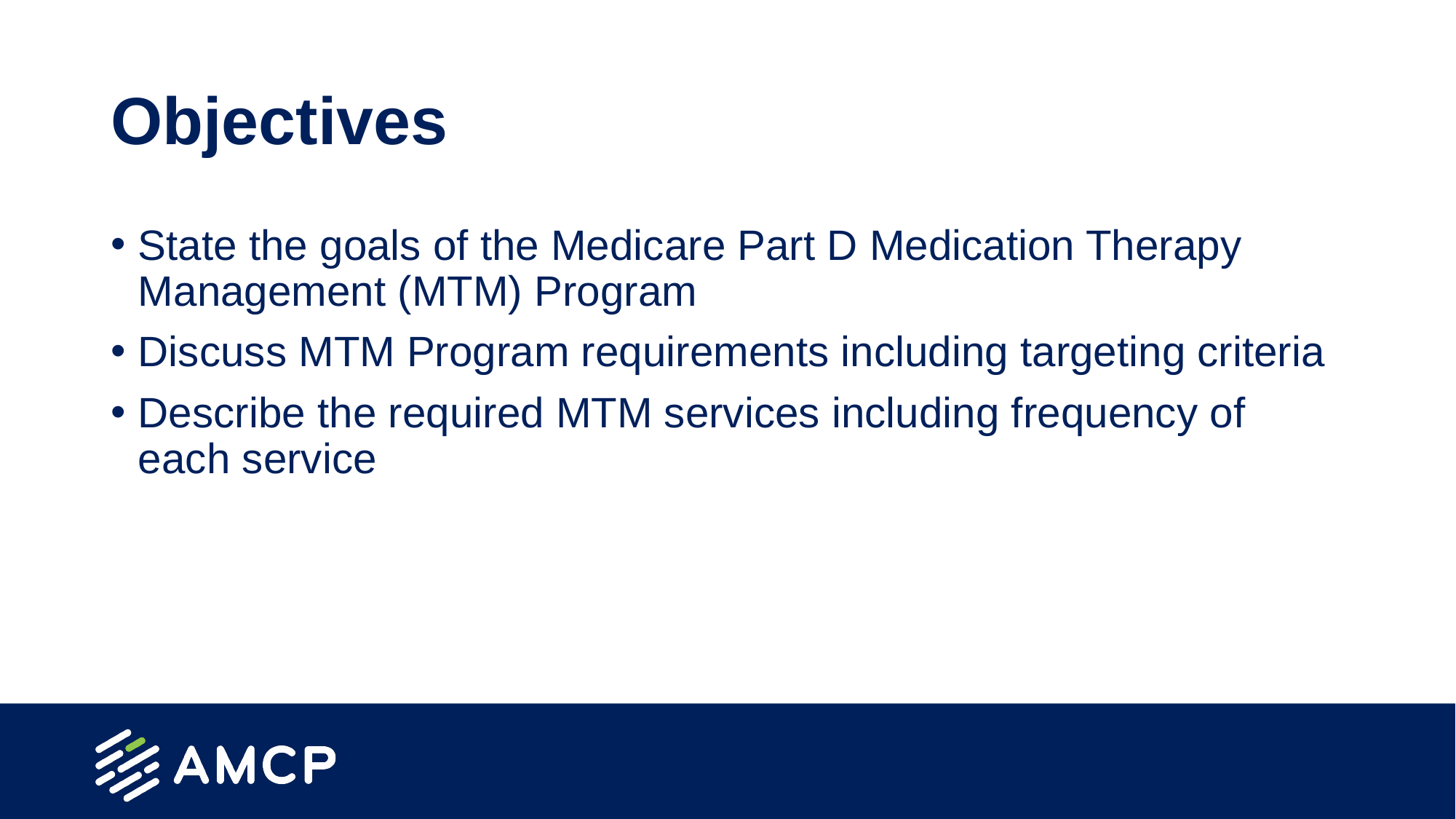

# Objectives
State the goals of the Medicare Part D Medication Therapy Management (MTM) Program
Discuss MTM Program requirements including targeting criteria
Describe the required MTM services including frequency of each service